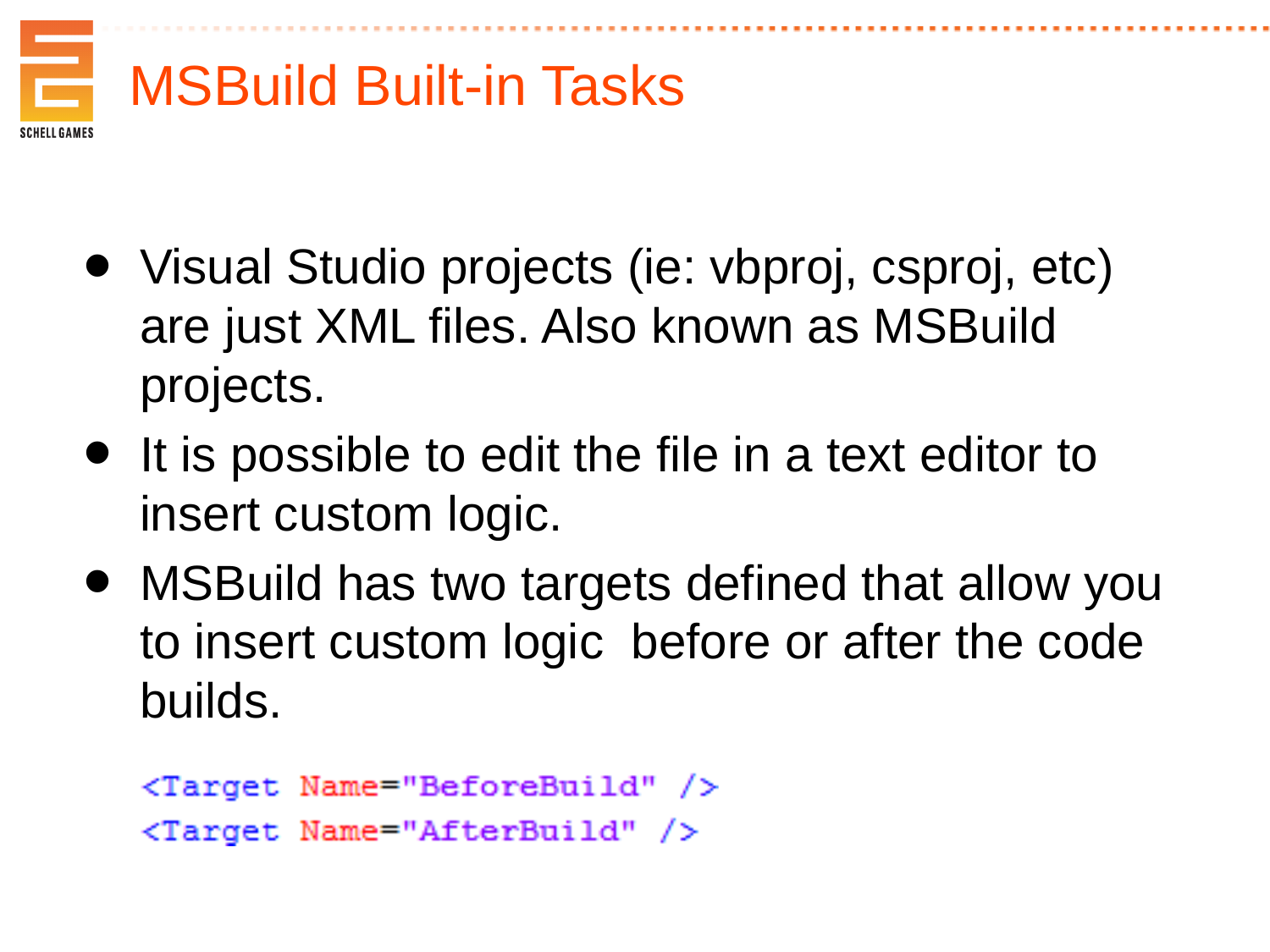

MSBuild Built-in Tasks
Visual Studio projects (ie: vbproj, csproj, etc) are just XML files. Also known as MSBuild projects.
It is possible to edit the file in a text editor to insert custom logic.
MSBuild has two targets defined that allow you to insert custom logic  before or after the code builds.